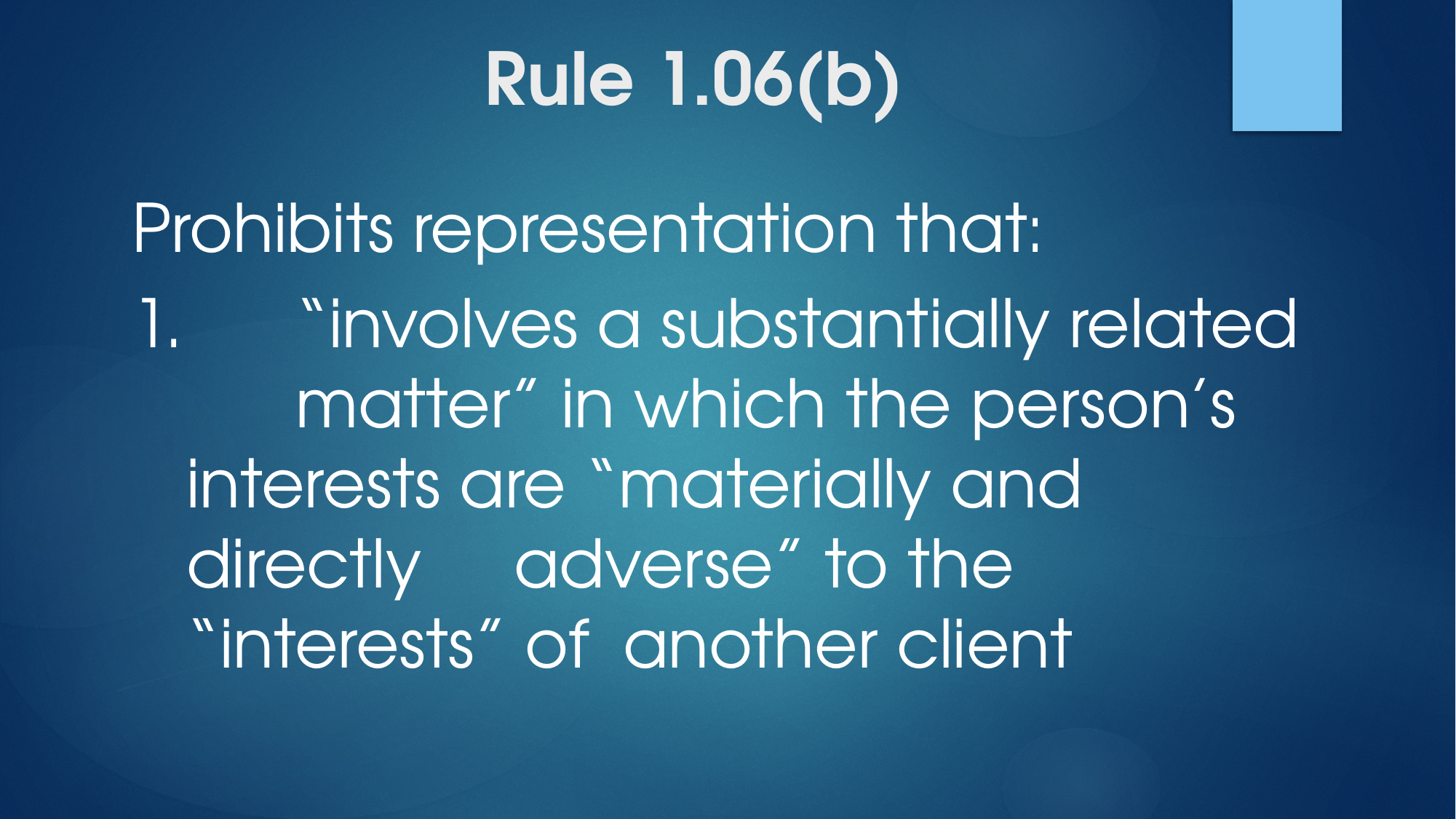

Rule 1.06(b)
Prohibits representation that:
1. 	“involves a substantially related 	matter” in which the person’s 	interests are “materially and 	directly	adverse” to the 	“interests” of	another client